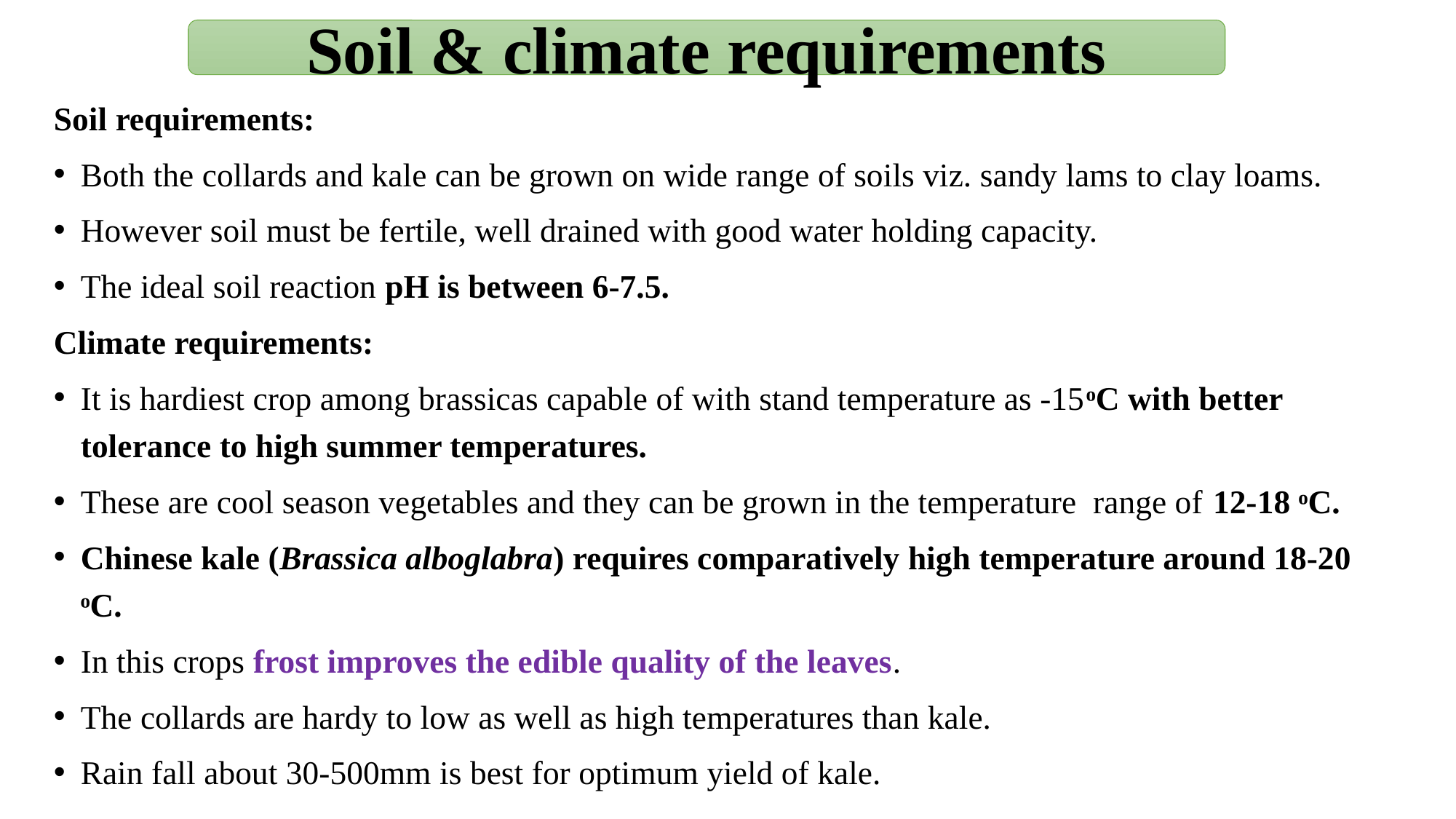

Soil & climate requirements
Soil requirements:
Both the collards and kale can be grown on wide range of soils viz. sandy lams to clay loams.
However soil must be fertile, well drained with good water holding capacity.
The ideal soil reaction pH is between 6-7.5.
Climate requirements:
It is hardiest crop among brassicas capable of with stand temperature as -15ᵒC with better tolerance to high summer temperatures.
These are cool season vegetables and they can be grown in the temperature  range of 12-18 ᵒC.
Chinese kale (Brassica alboglabra) requires comparatively high temperature around 18-20 ᵒC.
In this crops frost improves the edible quality of the leaves.
The collards are hardy to low as well as high temperatures than kale.
Rain fall about 30-500mm is best for optimum yield of kale.